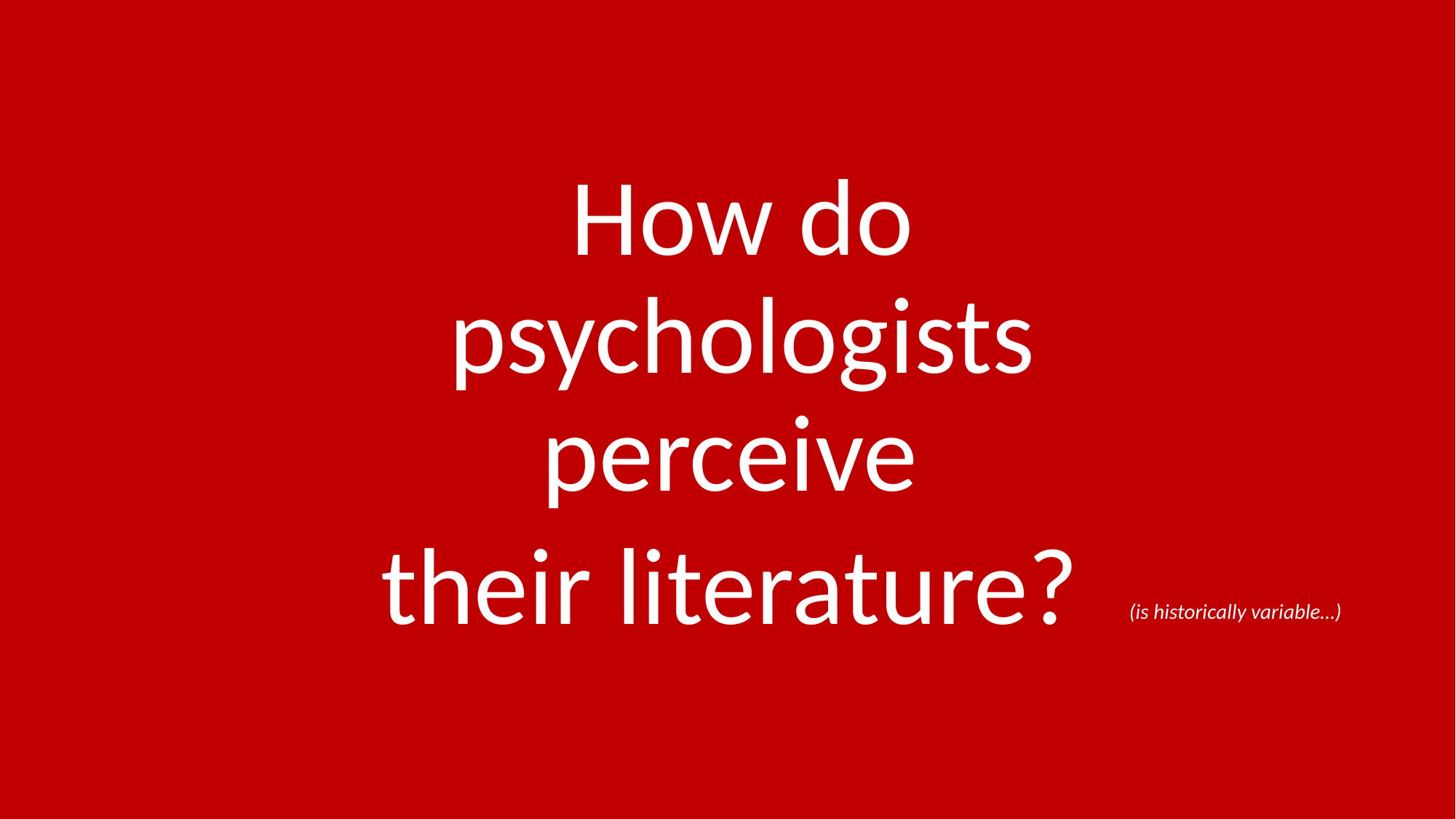

How do psychologists perceive
their literature?
(is historically variable…)